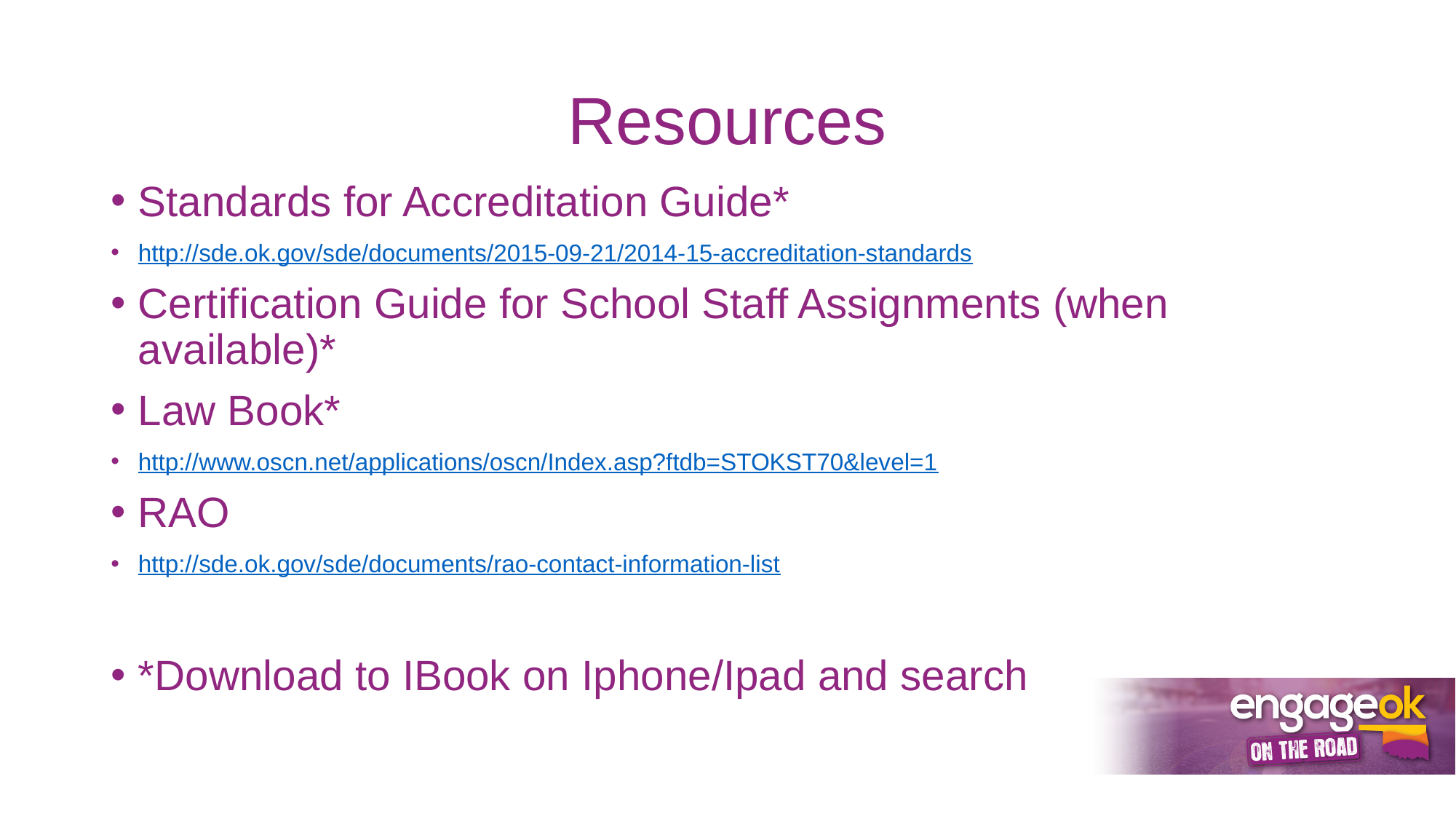

# Resources
Standards for Accreditation Guide*
http://sde.ok.gov/sde/documents/2015-09-21/2014-15-accreditation-standards
Certification Guide for School Staff Assignments (when available)*
Law Book*
http://www.oscn.net/applications/oscn/Index.asp?ftdb=STOKST70&level=1
RAO
http://sde.ok.gov/sde/documents/rao-contact-information-list

*Download to IBook on Iphone/Ipad and search